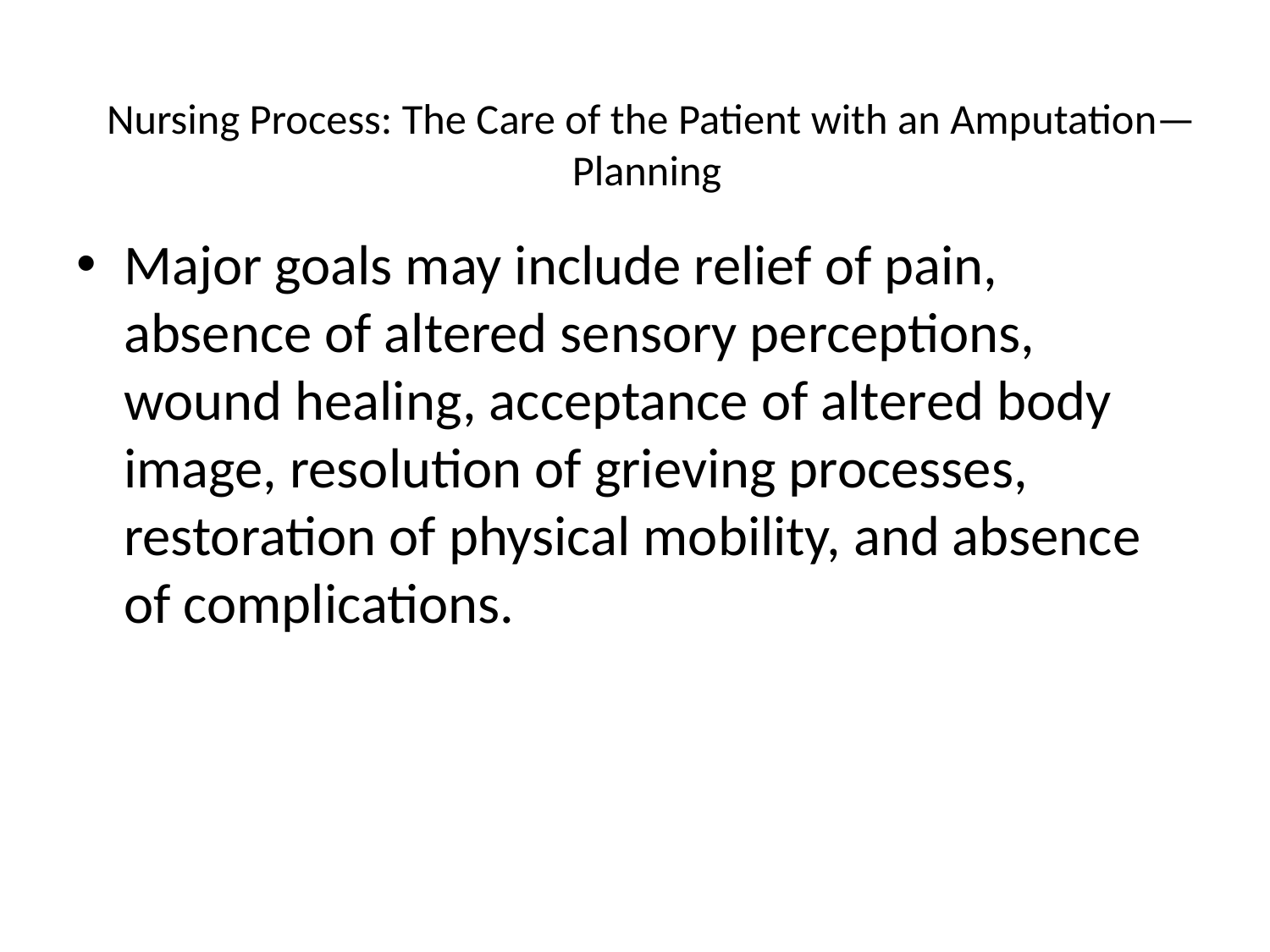

# Nursing Process: The Care of the Patient with an Amputation—Planning
Major goals may include relief of pain, absence of altered sensory perceptions, wound healing, acceptance of altered body image, resolution of grieving processes, restoration of physical mobility, and absence of complications.